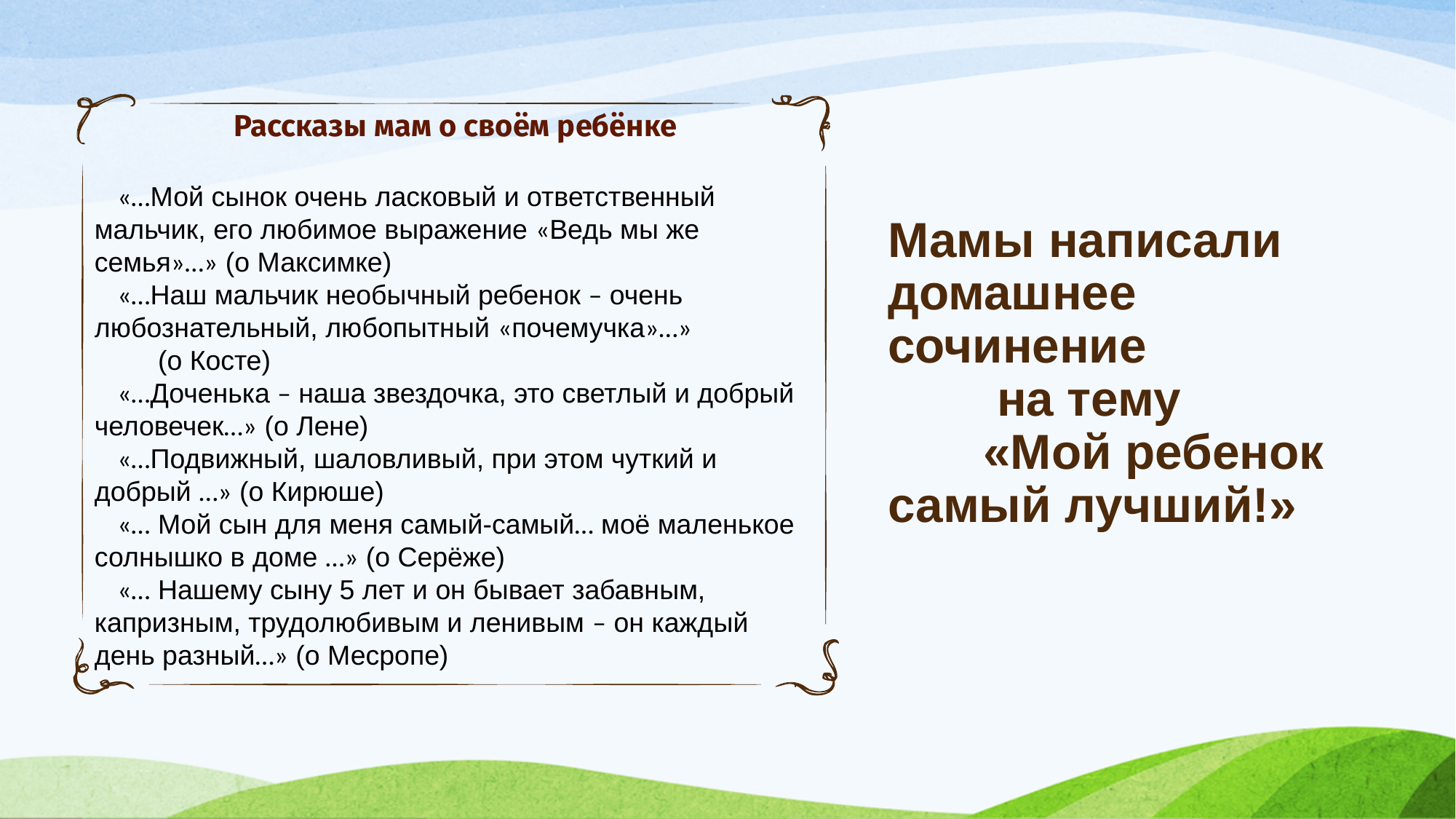

Рассказы мам о своём ребёнке

«…Мой сынок очень ласковый и ответственный мальчик, его любимое выражение «Ведь мы же семья»…» (о Максимке)
«…Наш мальчик необычный ребенок – очень любознательный, любопытный «почемучка»…»                              (о Косте)
«…Доченька – наша звездочка, это светлый и добрый человечек…» (о Лене)
«…Подвижный, шаловливый, при этом чуткий и добрый …» (о Кирюше)
«… Мой сын для меня самый-самый… моё маленькое солнышко в доме …» (о Серёже)
«… Нашему сыну 5 лет и он бывает забавным, капризным, трудолюбивым и ленивым – он каждый день разный…» (о Месропе)

# Мамы написали домашнее сочинение                       на тему                   «Мой ребенок самый лучший!»